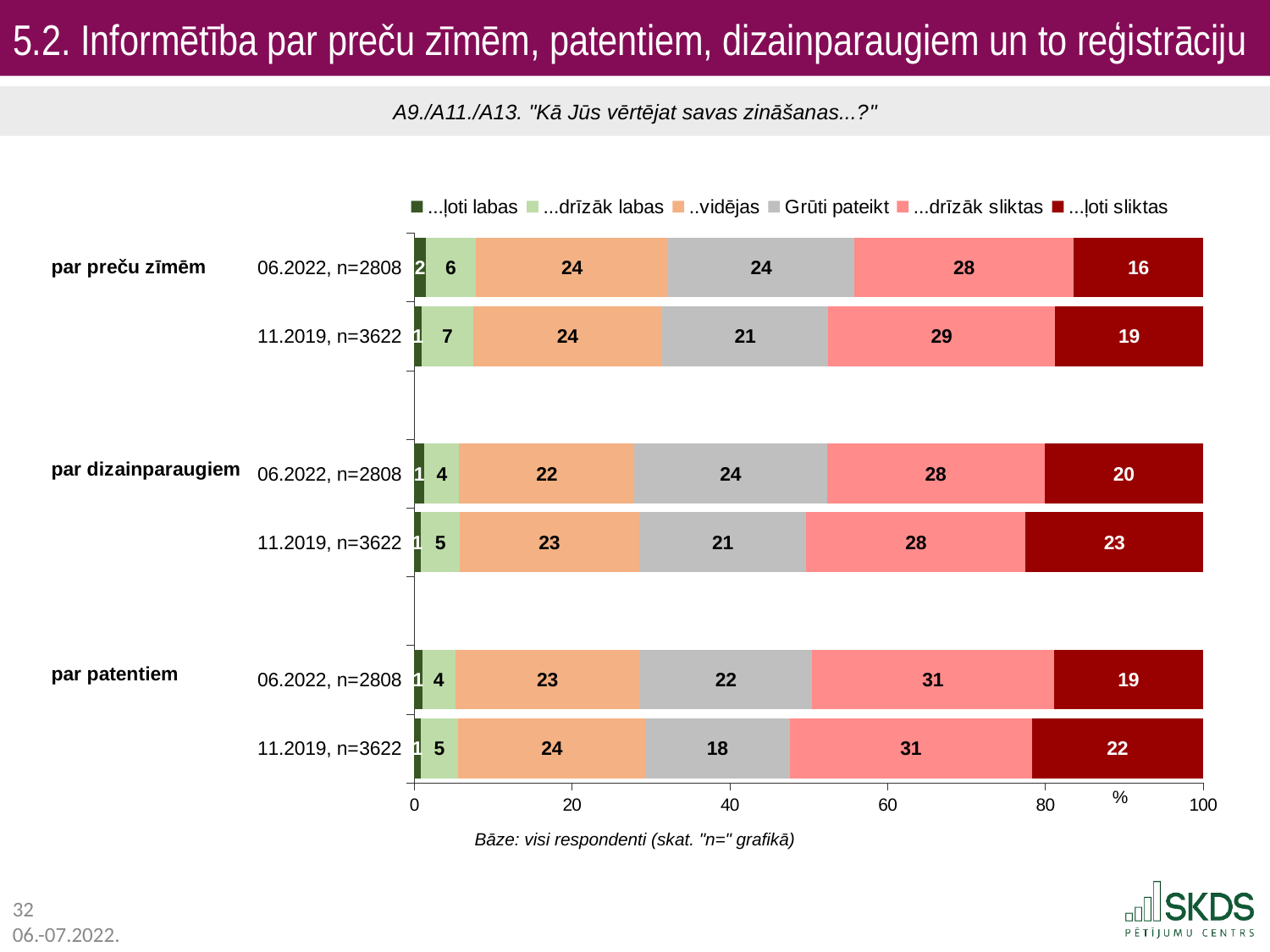

5.2. Informētība par preču zīmēm, patentiem, dizainparaugiem un to reģistrāciju
A9./A11./A13. "Kā Jūs vērtējat savas zināšanas...?"

### Chart

| Category | ...ļoti labas | ...drīzāk labas | ..vidējas | Grūti pateikt | ...drīzāk sliktas | ...ļoti sliktas |
|---|---|---|---|---|---|---|
| 06.2022, n=2808 | 1.5 | 6.3 | 24.4 | 23.6 | 27.8 | 16.4 |
| 11.2019, n=3622 | 0.9 | 6.6 | 23.9 | 21.1 | 28.7 | 18.8 |
|  | None | None | None | None | None | None |
| 06.2022, n=2808 | 1.3 | 4.4 | 22.2 | 24.4 | 27.6 | 20.1 |
| 11.2019, n=3622 | 0.8 | 5.0 | 22.7 | 21.2 | 27.8 | 22.5 |
|  | None | None | None | None | None | None |
| 06.2022, n=2808 | 1.0 | 4.2 | 23.4 | 21.8 | 30.7 | 18.9 |
| 11.2019, n=3622 | 0.8 | 4.8 | 23.7 | 18.3 | 30.7 | 21.8 |
Bāze: visi respondenti (skat. "n=" grafikā)